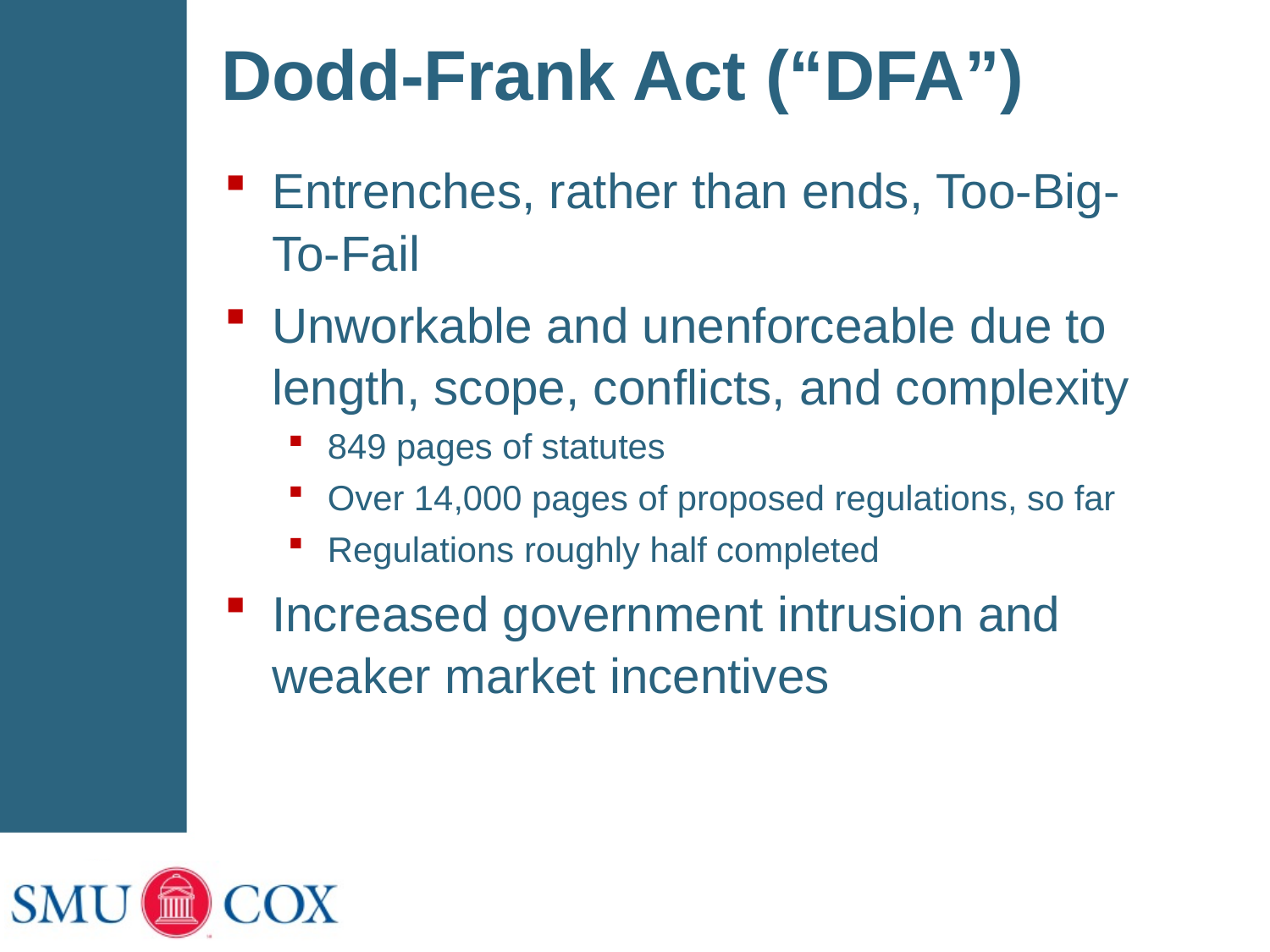

# Dodd-Frank Act (“DFA”)
Entrenches, rather than ends, Too-Big-To-Fail
Unworkable and unenforceable due to length, scope, conflicts, and complexity
849 pages of statutes
Over 14,000 pages of proposed regulations, so far
Regulations roughly half completed
Increased government intrusion and weaker market incentives